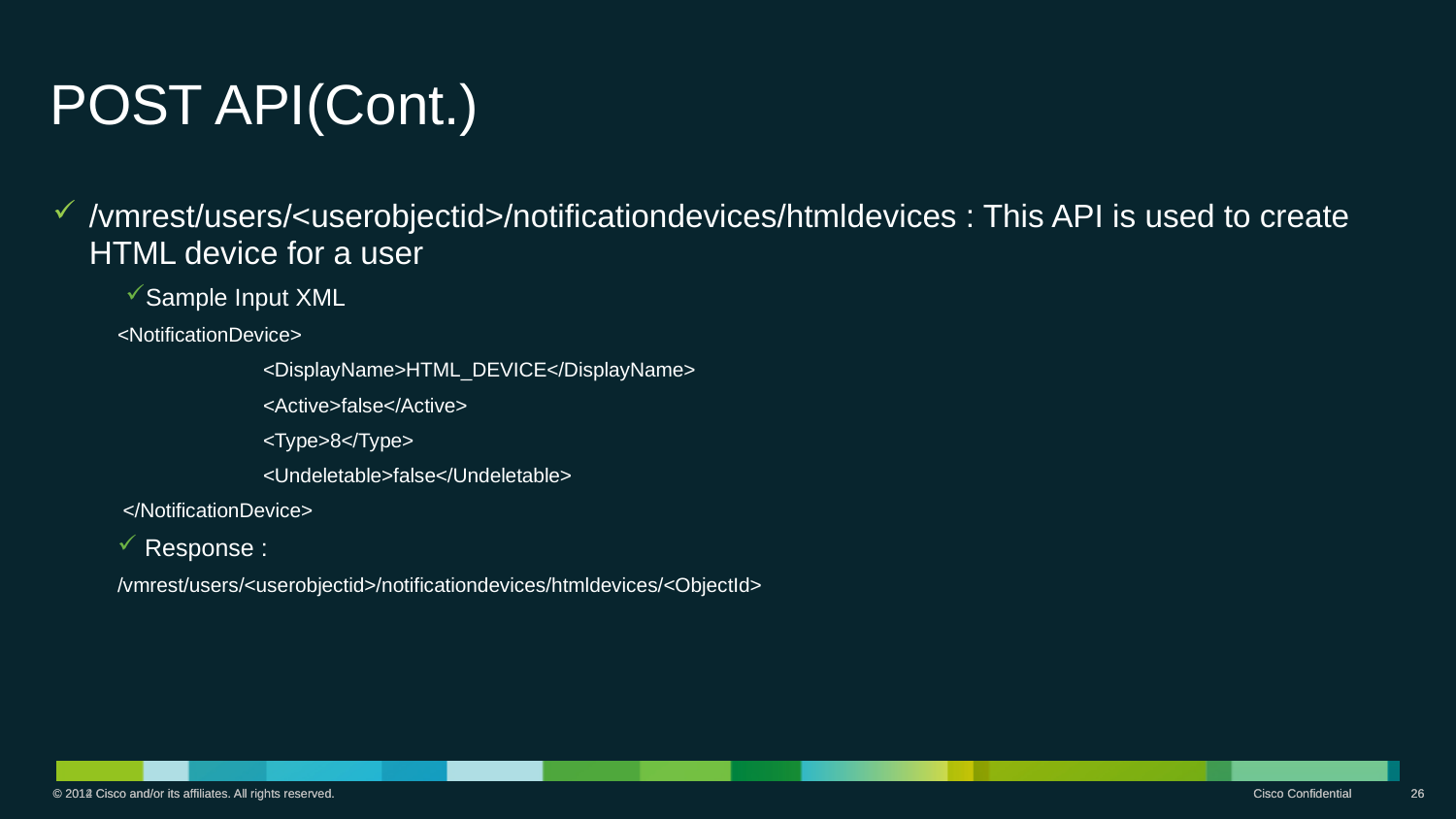

# POST API(Cont.)
/vmrest/users/<userobjectid>/notificationdevices/htmldevices : This API is used to create HTML device for a user
Sample Input XML
<NotificationDevice>
 	<DisplayName>HTML_DEVICE</DisplayName>
 	<Active>false</Active>
	<Type>8</Type>
	<Undeletable>false</Undeletable>
 </NotificationDevice>
Response :
/vmrest/users/<userobjectid>/notificationdevices/htmldevices/<ObjectId>